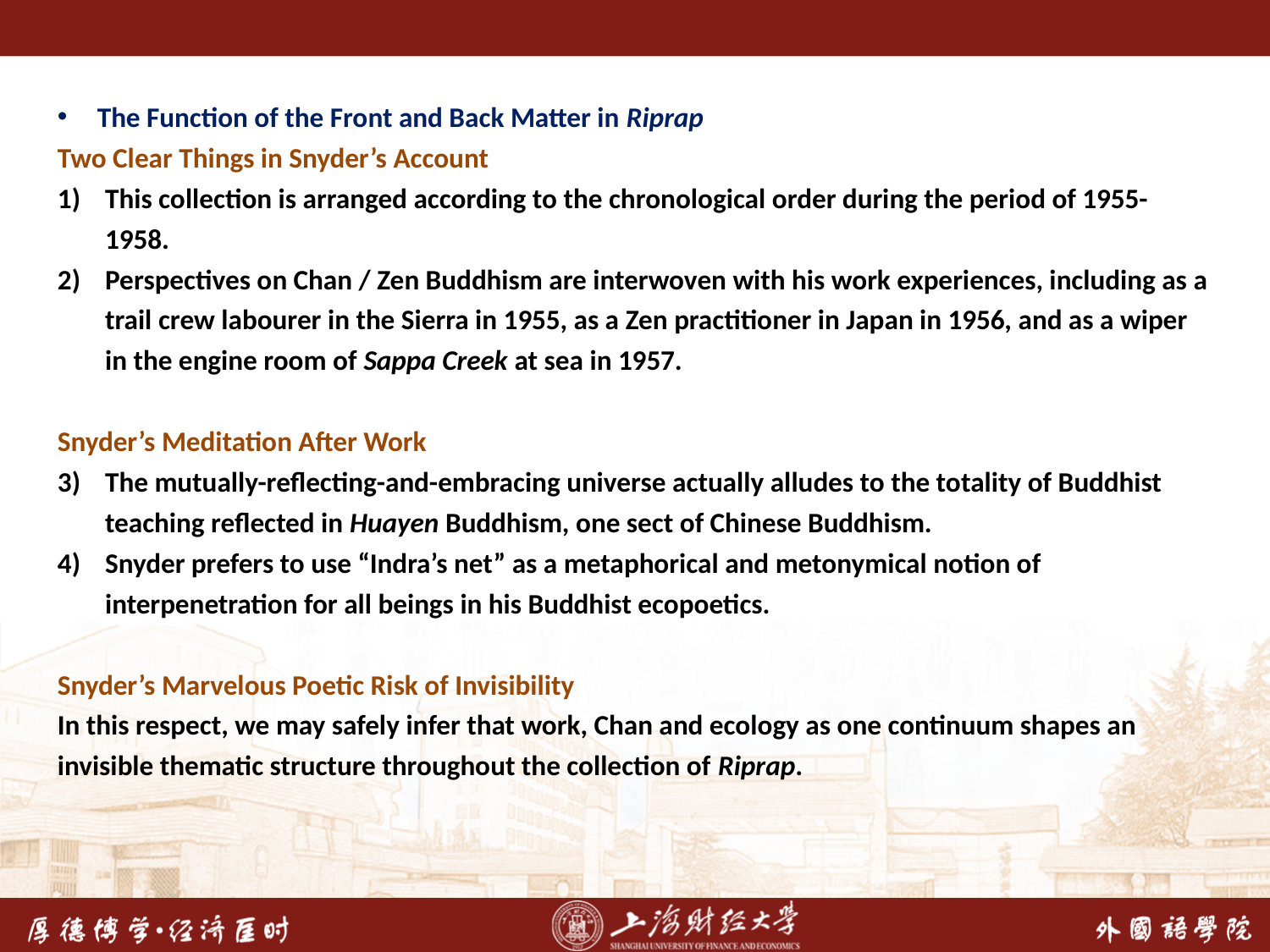

The Function of the Front and Back Matter in Riprap
Two Clear Things in Snyder’s Account
This collection is arranged according to the chronological order during the period of 1955-1958.
Perspectives on Chan / Zen Buddhism are interwoven with his work experiences, including as a trail crew labourer in the Sierra in 1955, as a Zen practitioner in Japan in 1956, and as a wiper in the engine room of Sappa Creek at sea in 1957.

Snyder’s Meditation After Work
The mutually-reflecting-and-embracing universe actually alludes to the totality of Buddhist teaching reflected in Huayen Buddhism, one sect of Chinese Buddhism.
Snyder prefers to use “Indra’s net” as a metaphorical and metonymical notion of interpenetration for all beings in his Buddhist ecopoetics.

Snyder’s Marvelous Poetic Risk of Invisibility
In this respect, we may safely infer that work, Chan and ecology as one continuum shapes an invisible thematic structure throughout the collection of Riprap.